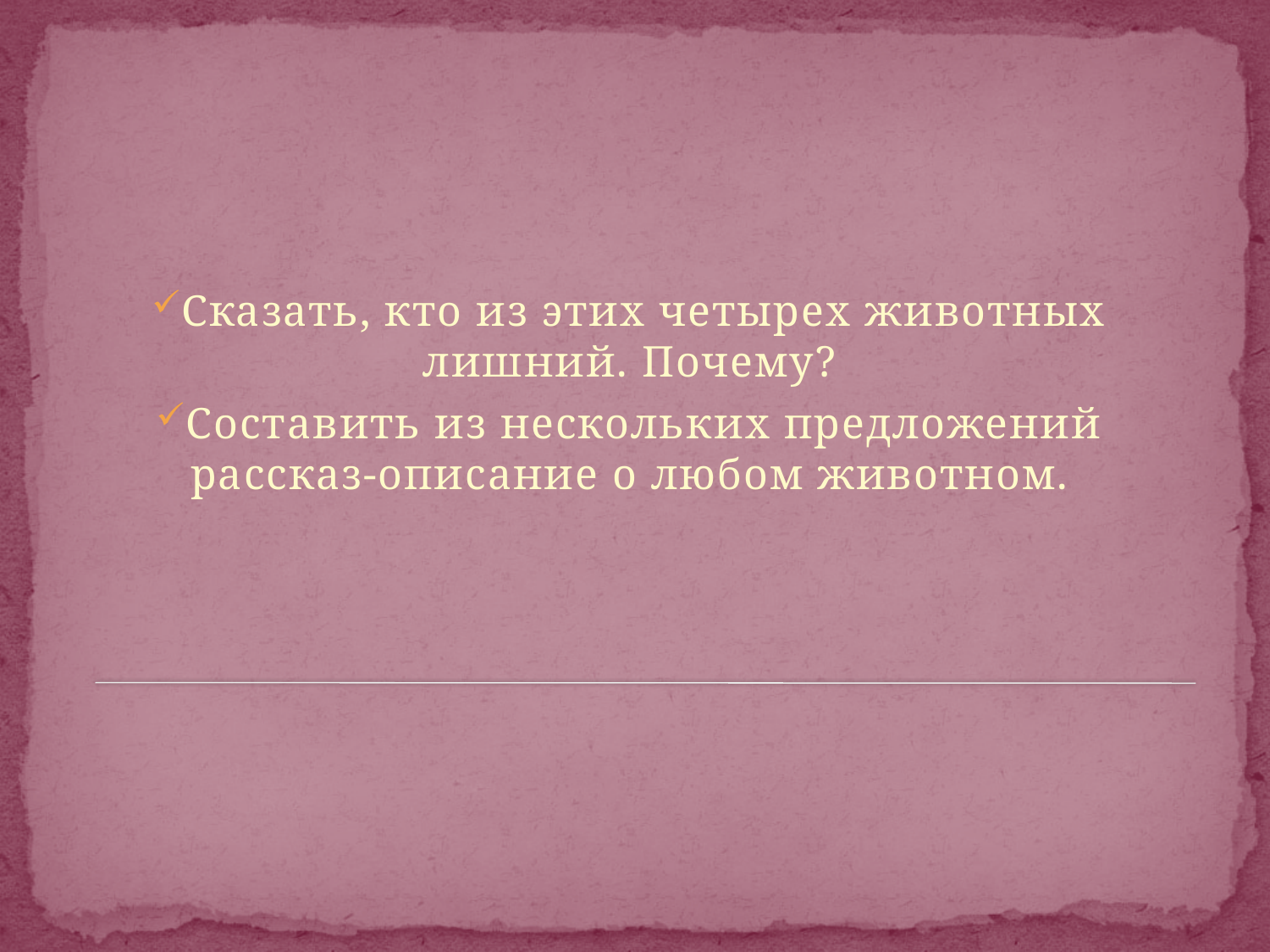

#
Сказать, кто из этих четырех животных лишний. Почему?
Составить из нескольких предложений рассказ-описание о любом животном.